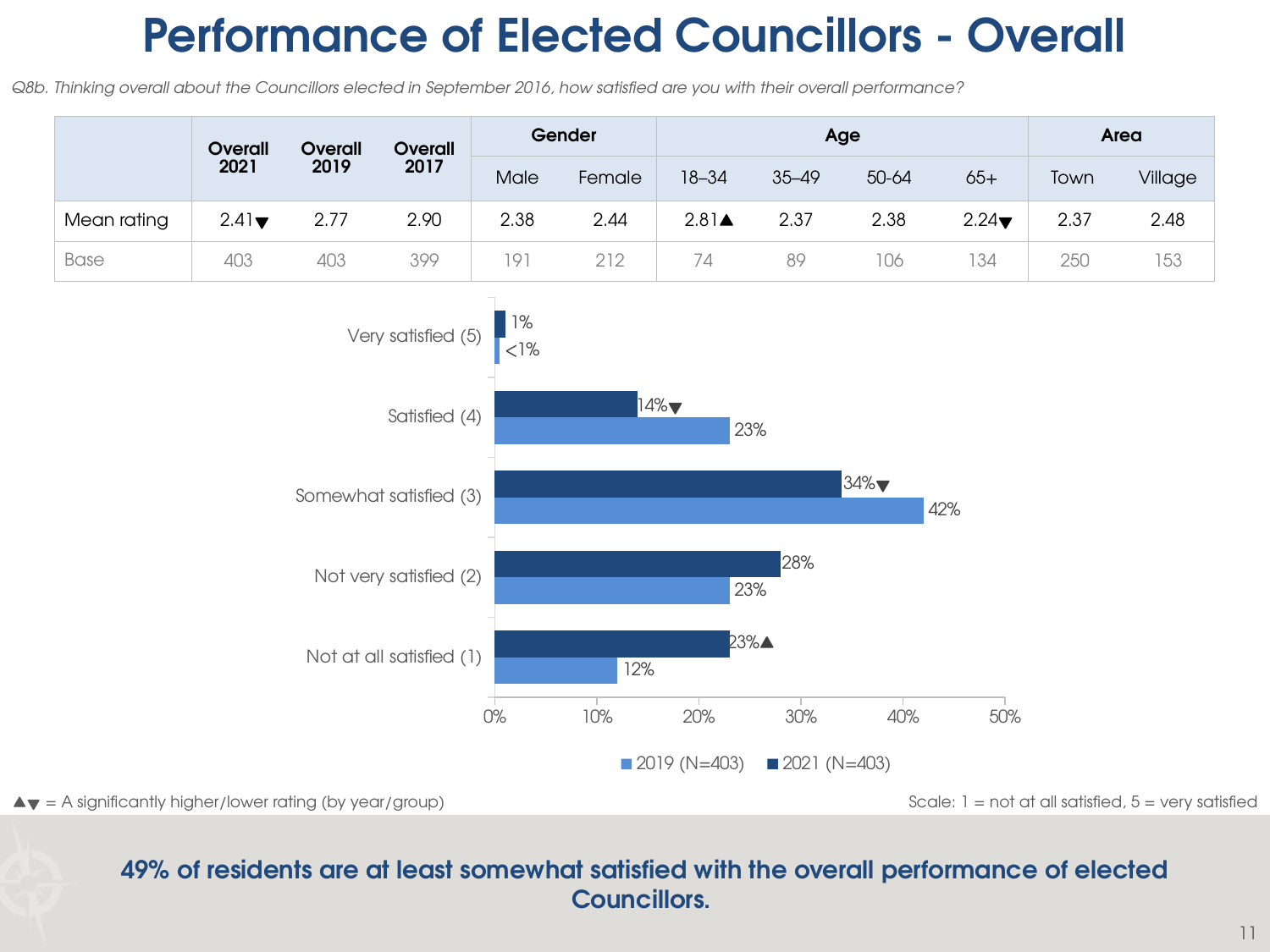

Performance of Elected Councillors - Overall
Q8b. Thinking overall about the Councillors elected in September 2016, how satisfied are you with their overall performance?
|  | Overall 2021 | Overall 2019 | Overall 2017 | Gender |  | Age |  |  |  | Area |  |
| --- | --- | --- | --- | --- | --- | --- | --- | --- | --- | --- | --- |
|  | Overall 2021 | Overall 2017 |  | Male | Female | 18–34 | 35–49 | 50-64 | 65+ | Town | Village |
| Mean rating | 2.41▼ | 2.77 | 2.90 | 2.38 | 2.44 | 2.81▲ | 2.37 | 2.38 | 2.24▼ | 2.37 | 2.48 |
| Base | 403 | 403 | 399 | 191 | 212 | 74 | 89 | 106 | 134 | 250 | 153 |

### Chart

| Category | 2021 (N=403) | 2019 (N=403) |
|---|---|---|
| Very satisfied (5) | 0.01 | 0.005 |
| Satisfied (4) | 0.14 | 0.23 |
| Somewhat satisfied (3) | 0.34 | 0.42 |
| Not very satisfied (2) | 0.28 | 0.23 |
| Not at all satisfied (1) | 0.23 | 0.12 |
▲▼ = A significantly higher/lower rating (by year/group)
Scale: 1 = not at all satisfied, 5 = very satisfied
49% of residents are at least somewhat satisfied with the overall performance of elected Councillors.